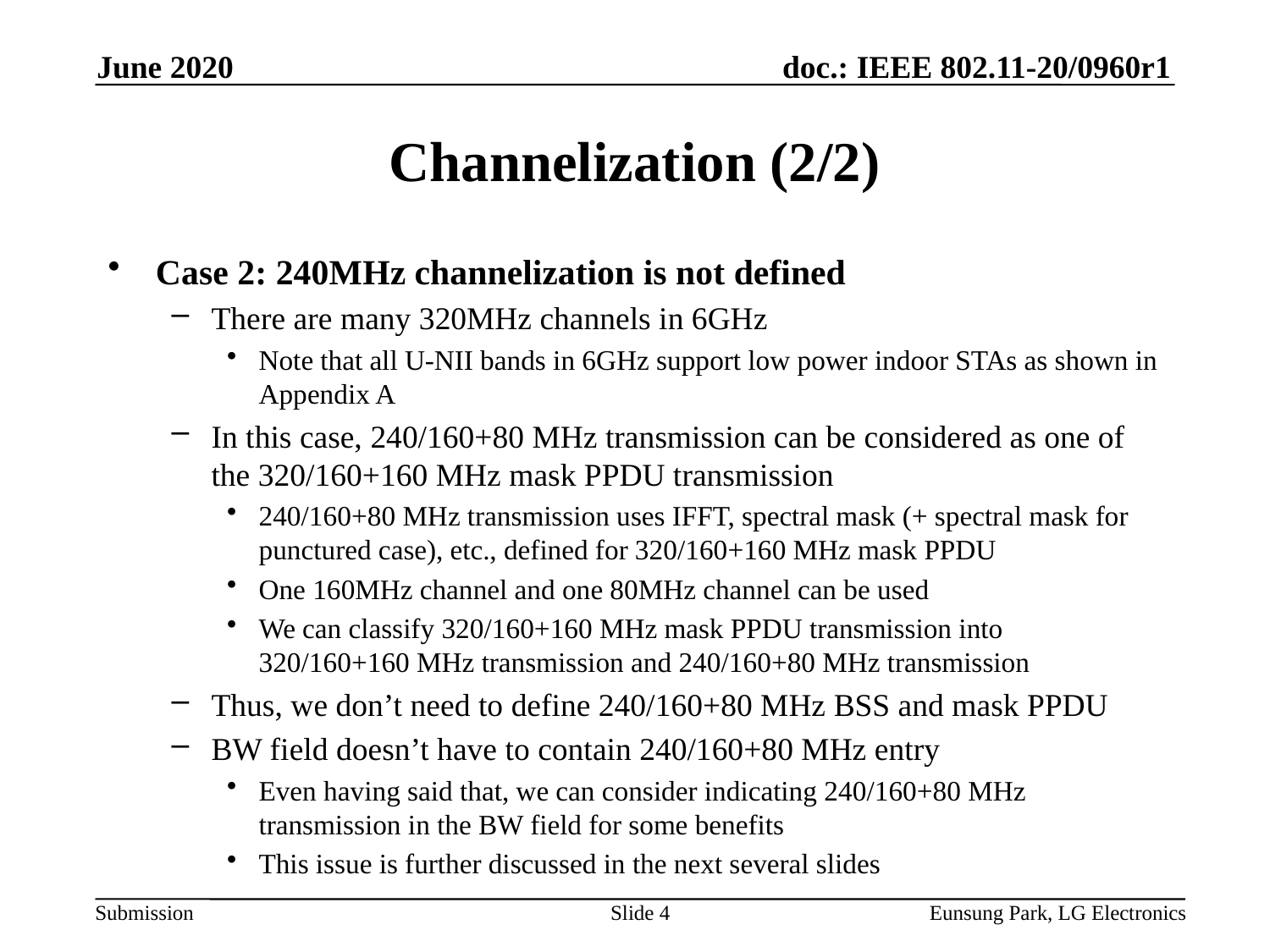

June 2020
# Channelization (2/2)
Case 2: 240MHz channelization is not defined
There are many 320MHz channels in 6GHz
Note that all U-NII bands in 6GHz support low power indoor STAs as shown in Appendix A
In this case, 240/160+80 MHz transmission can be considered as one of the 320/160+160 MHz mask PPDU transmission
240/160+80 MHz transmission uses IFFT, spectral mask (+ spectral mask for punctured case), etc., defined for 320/160+160 MHz mask PPDU
One 160MHz channel and one 80MHz channel can be used
We can classify 320/160+160 MHz mask PPDU transmission into 320/160+160 MHz transmission and 240/160+80 MHz transmission
Thus, we don’t need to define 240/160+80 MHz BSS and mask PPDU
BW field doesn’t have to contain 240/160+80 MHz entry
Even having said that, we can consider indicating 240/160+80 MHz transmission in the BW field for some benefits
This issue is further discussed in the next several slides
Slide 4
Eunsung Park, LG Electronics